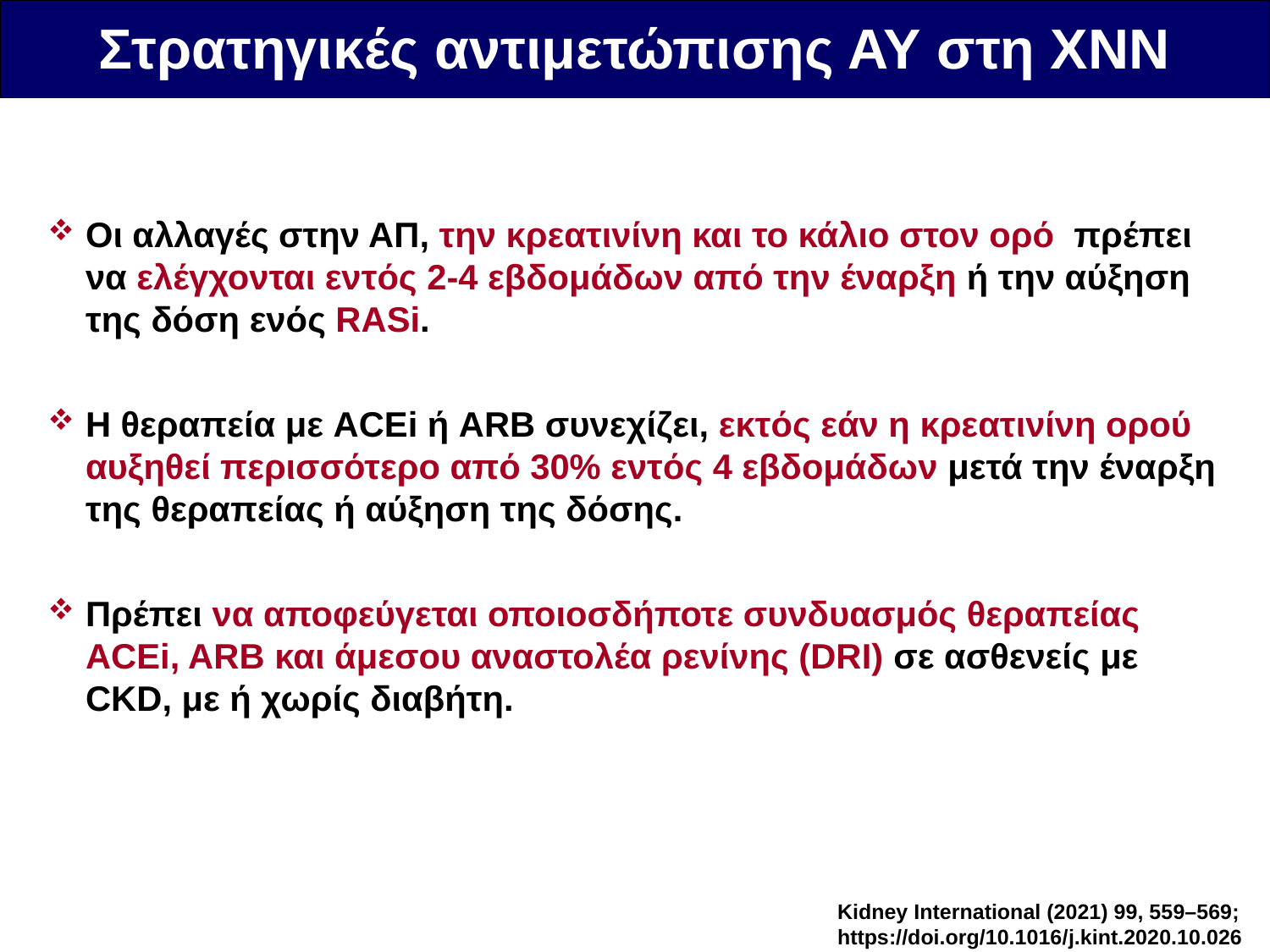

Στρατηγικές αντιμετώπισης ΑΥ στη ΧΝΝ
Οι αλλαγές στην ΑΠ, την κρεατινίνη και το κάλιο στον ορό  πρέπει να ελέγχονται εντός 2-4 εβδομάδων από την έναρξη ή την αύξηση της δόση ενός RASi.

Η θεραπεία με ACEi ή ARB συνεχίζει, εκτός εάν η κρεατινίνη ορού αυξηθεί περισσότερο από 30% εντός 4 εβδομάδων μετά την έναρξη της θεραπείας ή αύξηση της δόσης.

Πρέπει να αποφεύγεται οποιοσδήποτε συνδυασμός θεραπείας ACEi, ARB και άμεσου αναστολέα ρενίνης (DRI) σε ασθενείς με CKD, με ή χωρίς διαβήτη.
Kidney International (2021) 99, 559–569; https://doi.org/10.1016/j.kint.2020.10.026